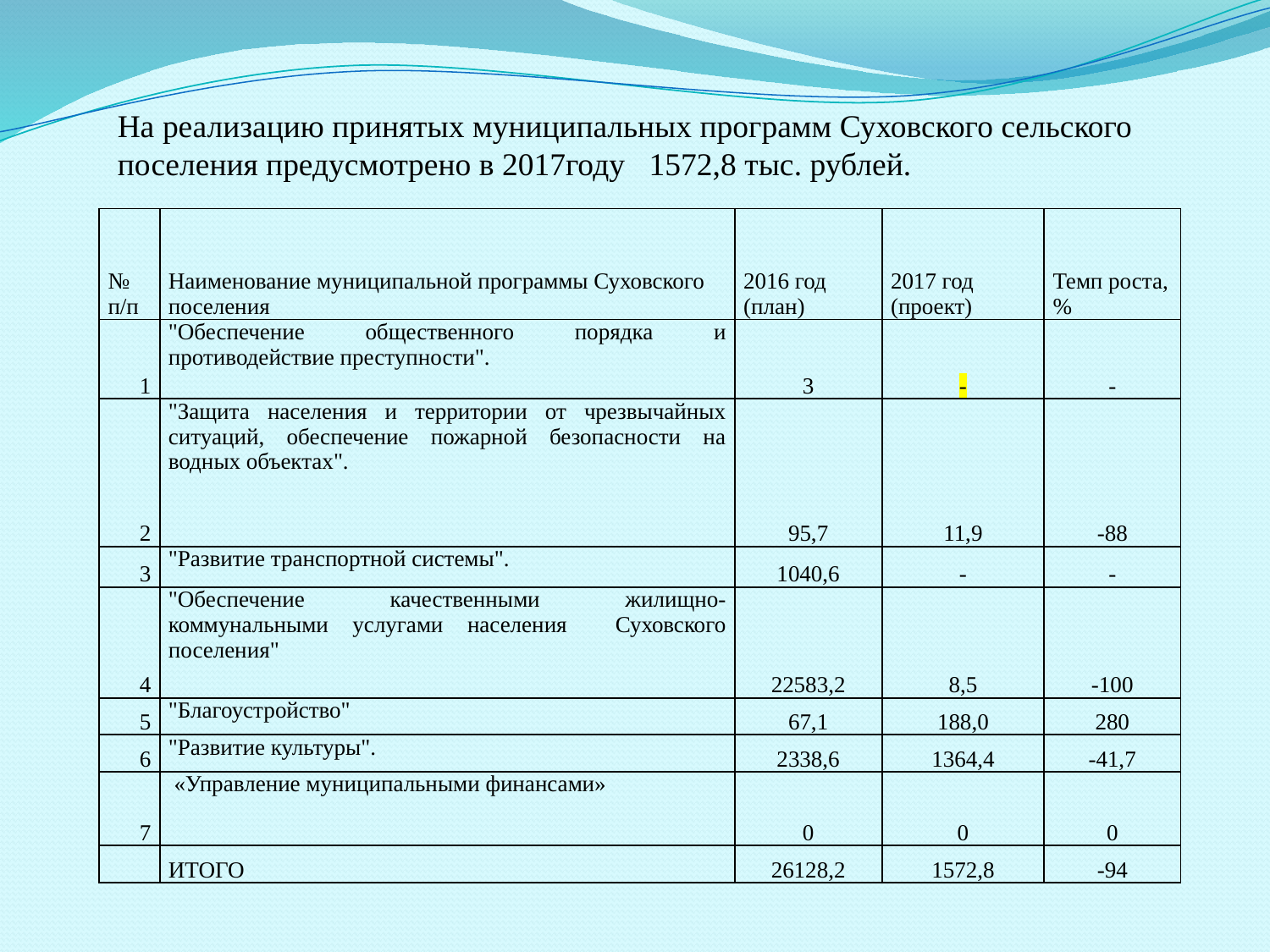

На реализацию принятых муниципальных программ Суховского сельского поселения предусмотрено в 2017году   1572,8 тыс. рублей.
| № п/п | Наименование муниципальной программы Суховского поселения | 2016 год (план) | 2017 год (проект) | Темп роста,% |
| --- | --- | --- | --- | --- |
| 1 | "Обеспечение общественного порядка и противодействие преступности". | 3 | - | - |
| 2 | "Защита населения и территории от чрезвычайных ситуаций, обеспечение пожарной безопасности на водных объектах". | 95,7 | 11,9 | -88 |
| 3 | "Развитие транспортной системы". | 1040,6 | - | - |
| 4 | "Обеспечение качественными жилищно-коммунальными услугами населения Суховского поселения" | 22583,2 | 8,5 | -100 |
| 5 | "Благоустройство" | 67,1 | 188,0 | 280 |
| 6 | "Развитие культуры". | 2338,6 | 1364,4 | -41,7 |
| 7 | «Управление муниципальными финансами» | 0 | 0 | 0 |
|  | ИТОГО | 26128,2 | 1572,8 | -94 |